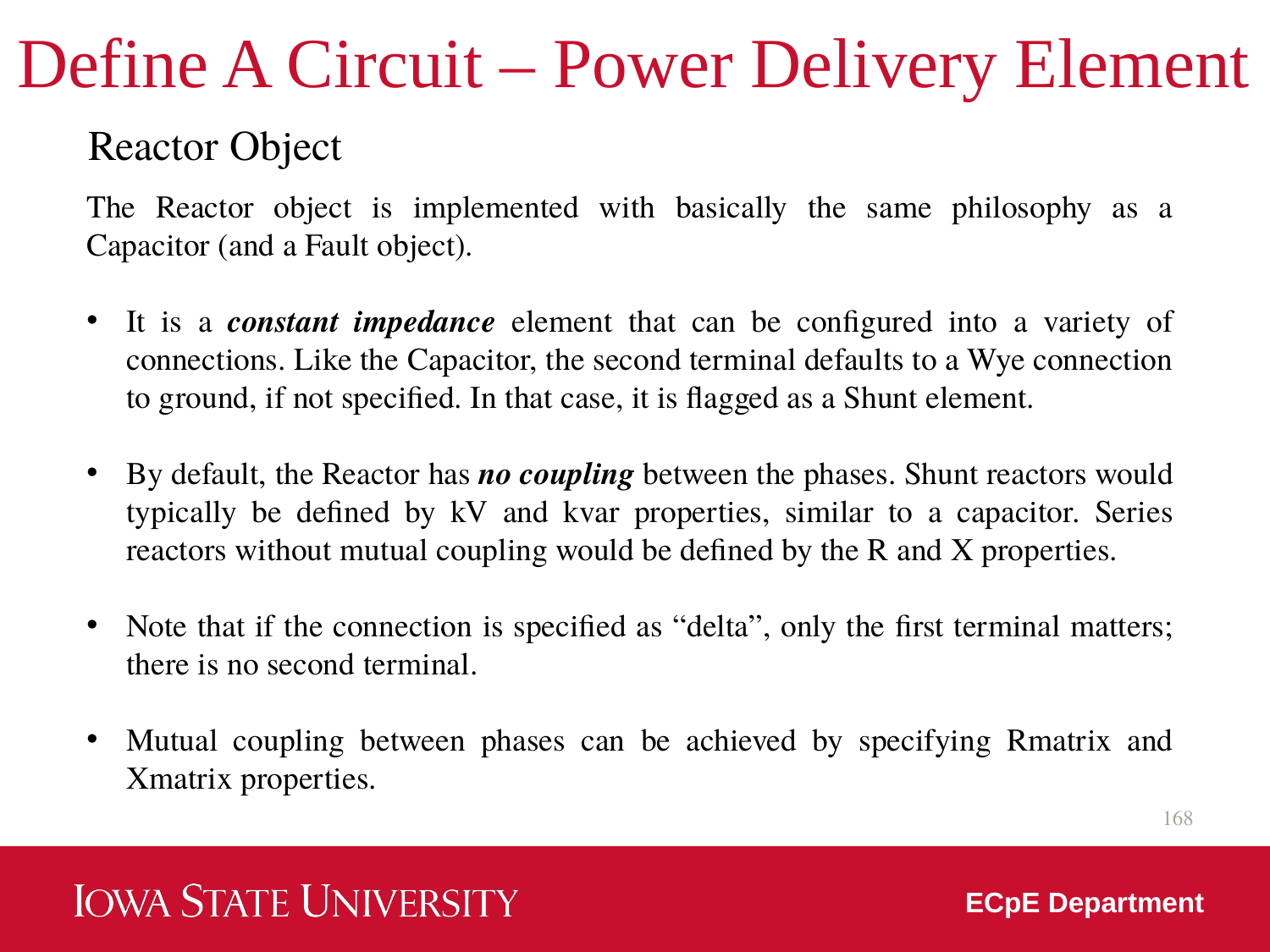

# Define A Circuit – Power Delivery Element
Reactor Object
The Reactor object is implemented with basically the same philosophy as a Capacitor (and a Fault object).

It is a constant impedance element that can be configured into a variety of connections. Like the Capacitor, the second terminal defaults to a Wye connection to ground, if not specified. In that case, it is flagged as a Shunt element.

By default, the Reactor has no coupling between the phases. Shunt reactors would typically be defined by kV and kvar properties, similar to a capacitor. Series reactors without mutual coupling would be defined by the R and X properties.

Note that if the connection is specified as “delta”, only the first terminal matters; there is no second terminal.

Mutual coupling between phases can be achieved by specifying Rmatrix and Xmatrix properties.

168
ECpE Department